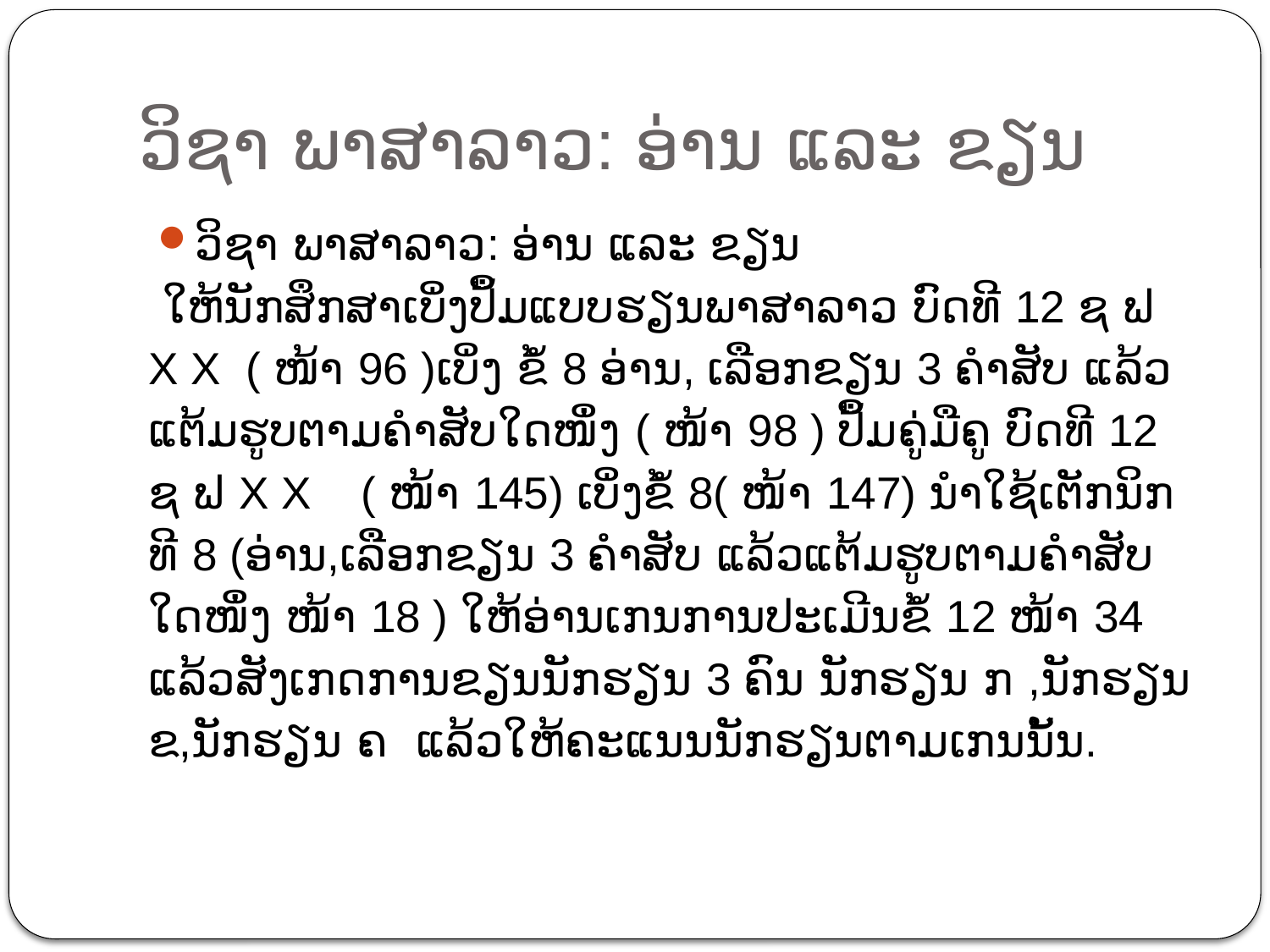

# ວິຊາ ພາສາລາວ: ອ່ານ ແລະ ຂຽນ
ວິຊາ ພາສາລາວ: ອ່ານ ແລະ ຂຽນ
 ໃຫ້ນັກສຶກສາເບິ່ງປຶ້ມແບບຮຽນພາສາລາວ ບົດທີ 12 ຊ ຟ X X  ( ໜ້າ 96 )ເບິ່ງ ຂໍ້ 8 ອ່ານ, ເລືອກຂຽນ 3 ຄຳສັບ ແລ້ວແຕ້ມຮູບຕາມຄຳສັບໃດໜຶ່ງ ( ໜ້າ 98 ) ປຶ້ມຄູ່ມືຄູ ບົດທີ 12 ຊ ຟ X X    ( ໜ້າ 145) ເບິ່ງຂໍ້ 8​( ໜ້າ 147) ນໍາໃຊ້ເຕັກນິກທີ 8 (ອ່ານ,ເລືອກຂຽນ 3 ຄໍາສັບ ແລ້ວແຕ້ມຮູບຕາມຄໍາສັບໃດໜຶ່ງ ໜ້າ 18 ) ໃຫ້ອ່ານເກນການປະເມີນຂໍ້ 12 ໜ້າ 34  ແລ້ວສັງເກດການຂຽນນັກຮຽນ 3 ຄົນ ນັກຮຽນ ກ ,ນັກຮຽນ ຂ,ນັກຮຽນ ຄ  ແລ້ວໃຫ້ຄະແນນນັກຮຽນຕາມເກນນັ້ນ.